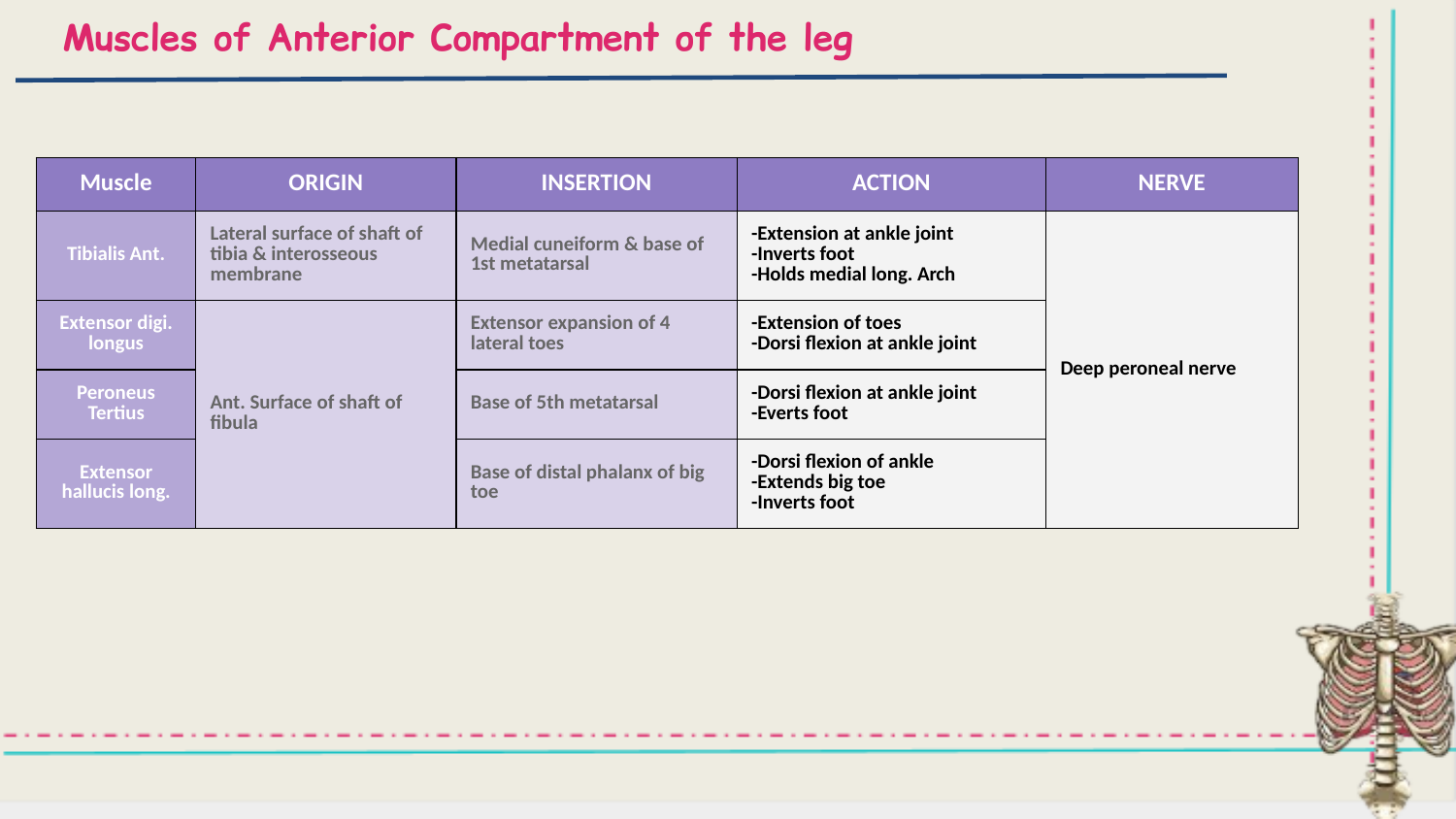

Muscles of Anterior Compartment of the leg
| Muscle | ORIGIN | INSERTION | ACTION | NERVE |
| --- | --- | --- | --- | --- |
| Tibialis Ant. | Lateral surface of shaft of tibia & interosseous membrane | Medial cuneiform & base of 1st metatarsal | -Extension at ankle joint -Inverts foot -Holds medial long. Arch | Deep peroneal nerve |
| Extensor digi. longus | Ant. Surface of shaft of fibula | Extensor expansion of 4 lateral toes | -Extension of toes -Dorsi flexion at ankle joint |  |
| Peroneus Tertius |  | Base of 5th metatarsal | -Dorsi flexion at ankle joint -Everts foot |  |
| Extensor hallucis long. |  | Base of distal phalanx of big toe | -Dorsi flexion of ankle -Extends big toe -Inverts foot |  |